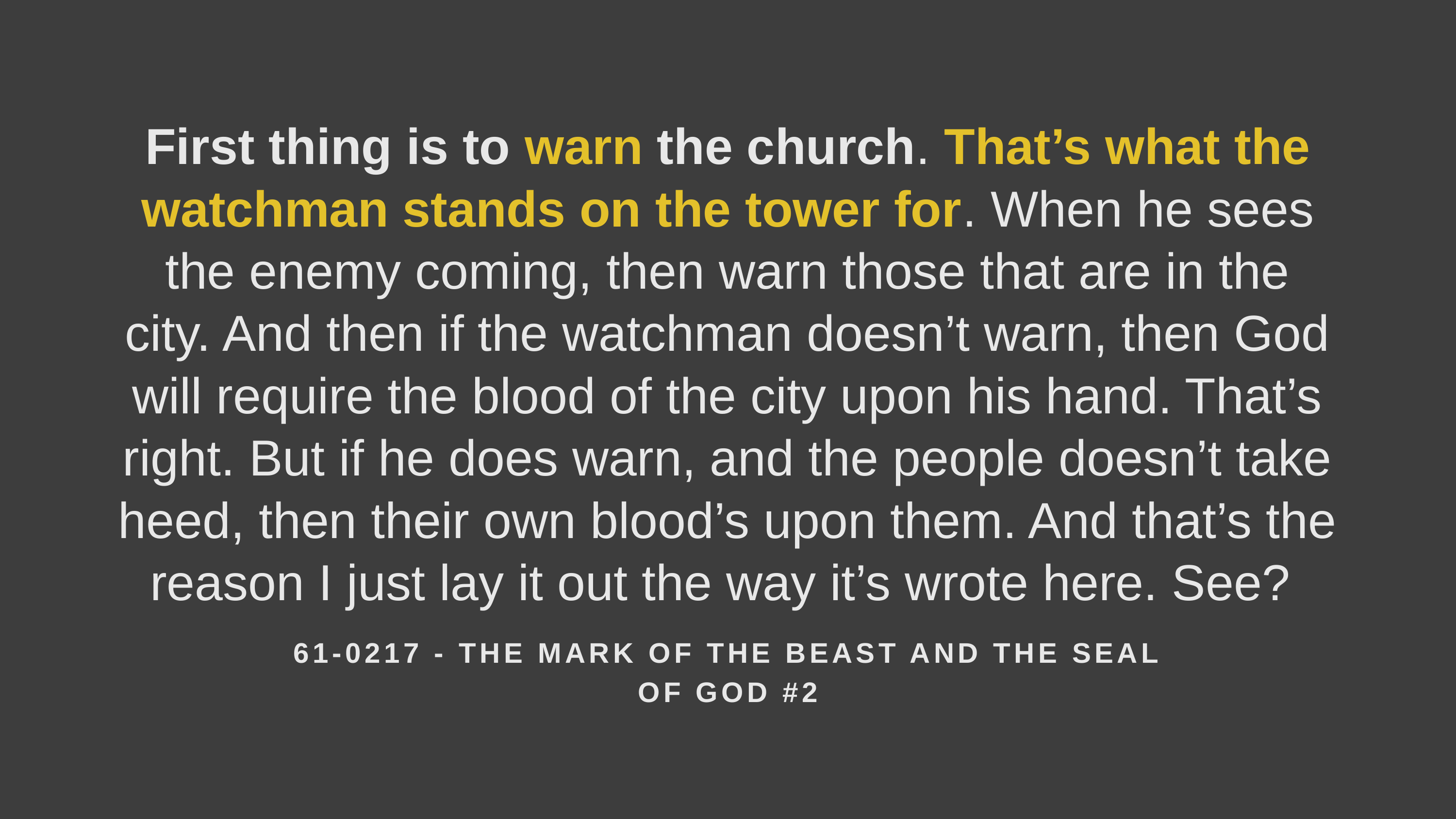

First thing is to warn the church. That’s what the watchman stands on the tower for. When he sees the enemy coming, then warn those that are in the city. And then if the watchman doesn’t warn, then God will require the blood of the city upon his hand. That’s right. But if he does warn, and the people doesn’t take heed, then their own blood’s upon them. And that’s the reason I just lay it out the way it’s wrote here. See?
61-0217 - THE MARK OF THE BEAST AND THE SEAL OF GOD #2